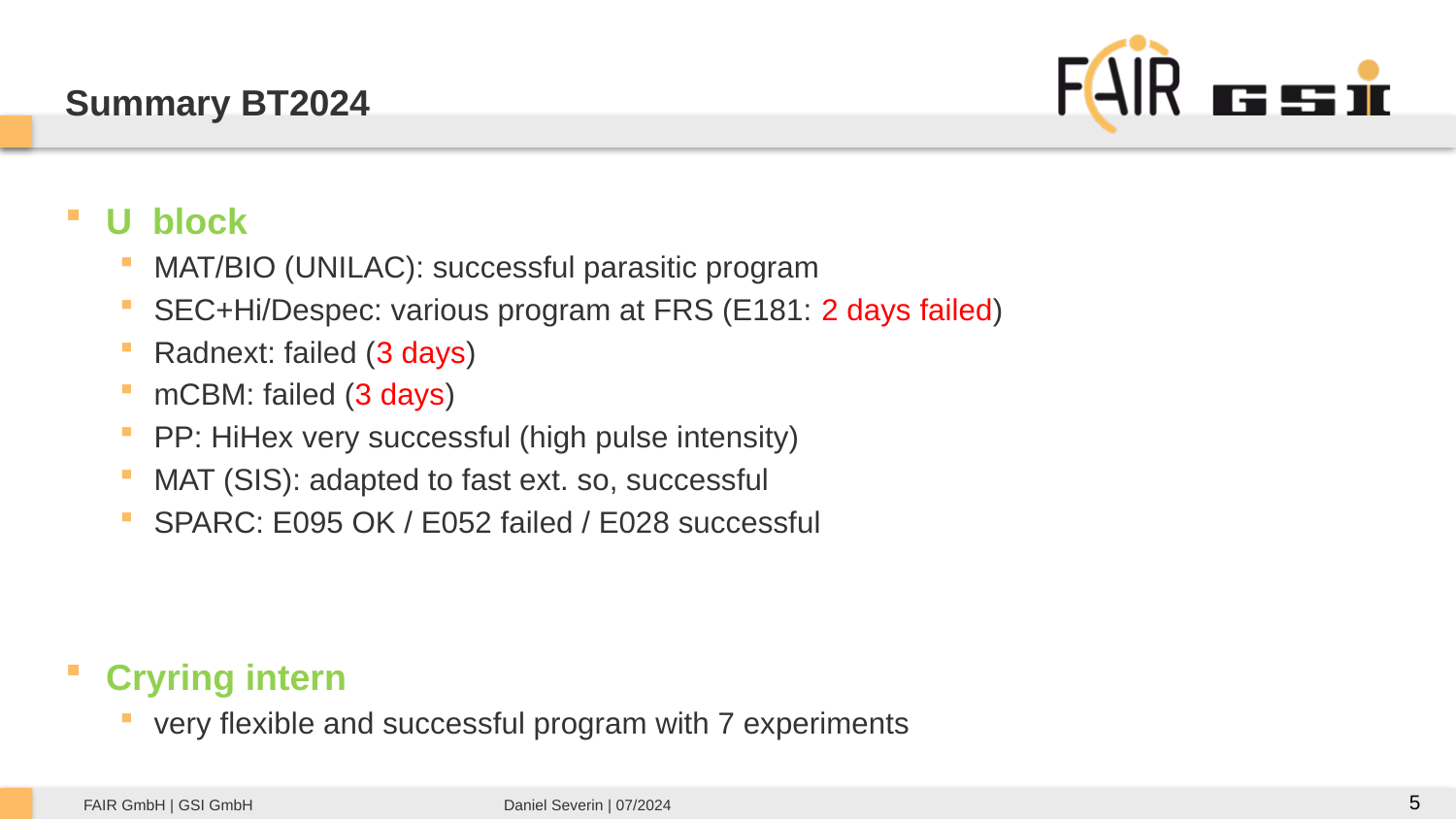

# Summary BT2024
U  block
MAT/BIO (UNILAC): successful parasitic program
SEC+Hi/Despec: various program at FRS (E181: 2 days failed)
Radnext: failed (3 days)
mCBM: failed (3 days)
PP: HiHex very successful (high pulse intensity)
MAT (SIS): adapted to fast ext. so, successful
SPARC: E095 OK / E052 failed / E028 successful

Cryring intern
very flexible and successful program with 7 experiments